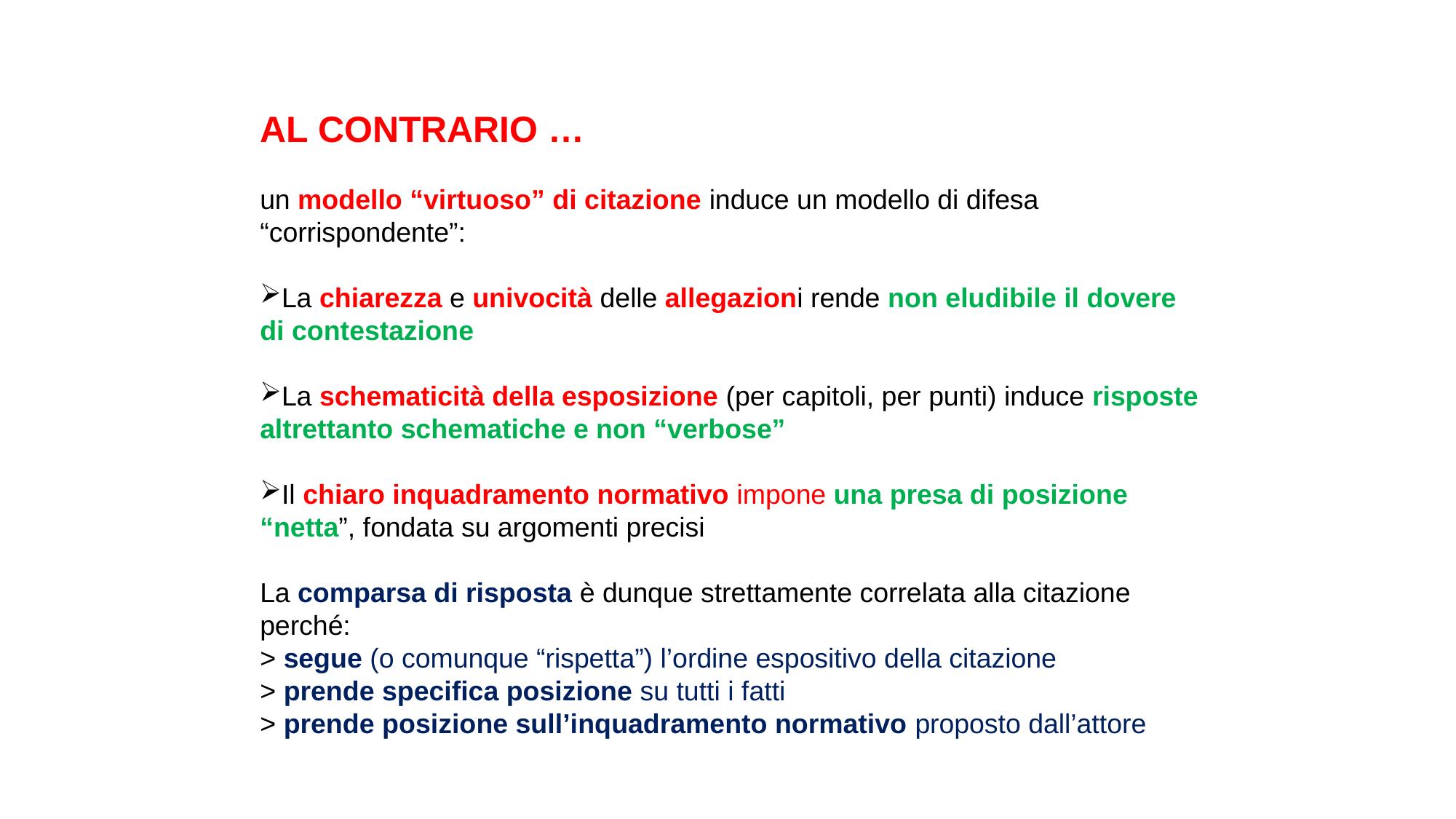

AL CONTRARIO …

un modello “virtuoso” di citazione induce un modello di difesa “corrispondente”:

La chiarezza e univocità delle allegazioni rende non eludibile il dovere di contestazione

La schematicità della esposizione (per capitoli, per punti) induce risposte altrettanto schematiche e non “verbose”

Il chiaro inquadramento normativo impone una presa di posizione “netta”, fondata su argomenti precisi

La comparsa di risposta è dunque strettamente correlata alla citazione perché:
> segue (o comunque “rispetta”) l’ordine espositivo della citazione
> prende specifica posizione su tutti i fatti
> prende posizione sull’inquadramento normativo proposto dall’attore